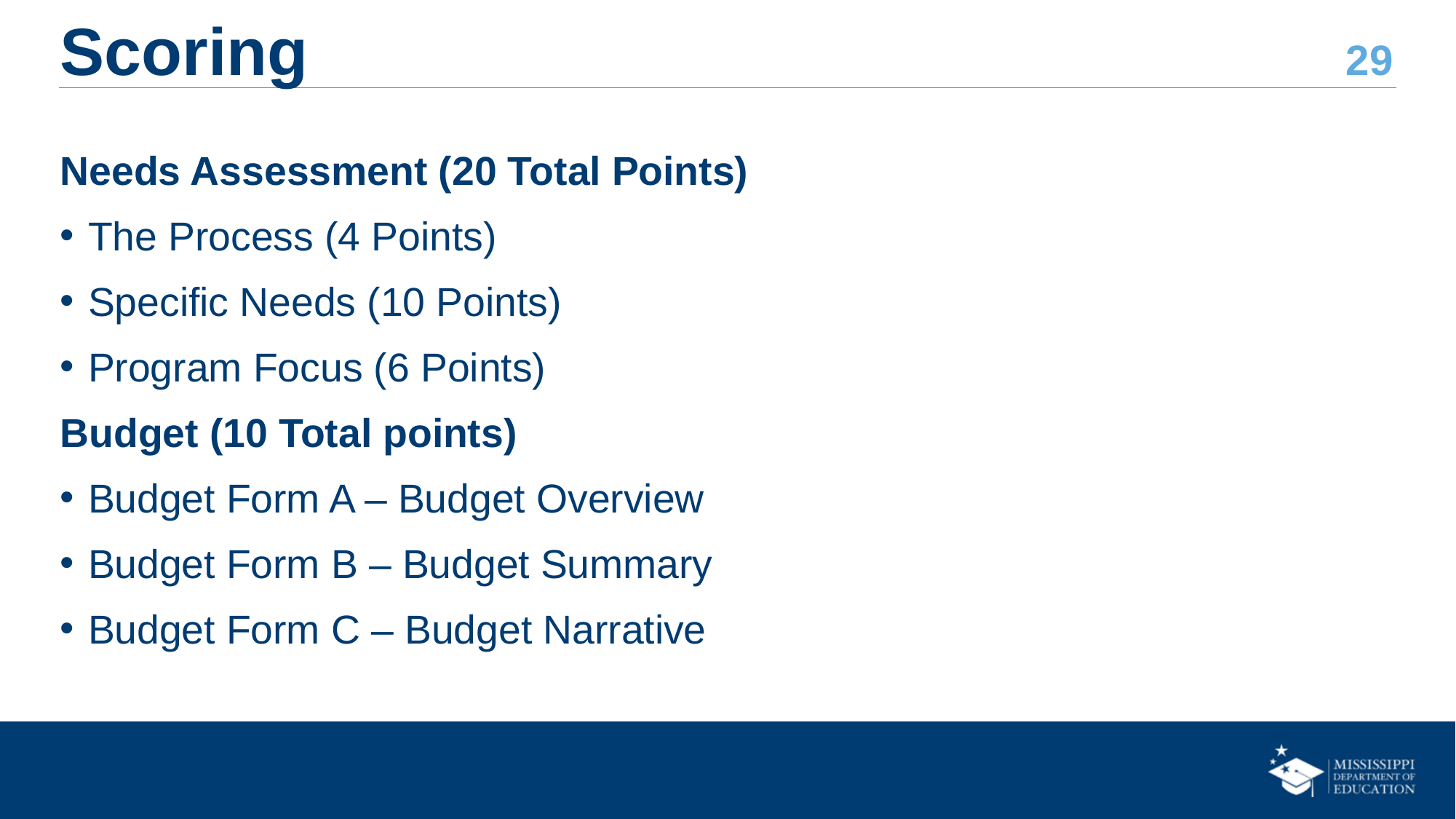

# Scoring
Needs Assessment (20 Total Points)
The Process (4 Points)
Specific Needs (10 Points)
Program Focus (6 Points)
Budget (10 Total points)
Budget Form A – Budget Overview
Budget Form B – Budget Summary
Budget Form C – Budget Narrative